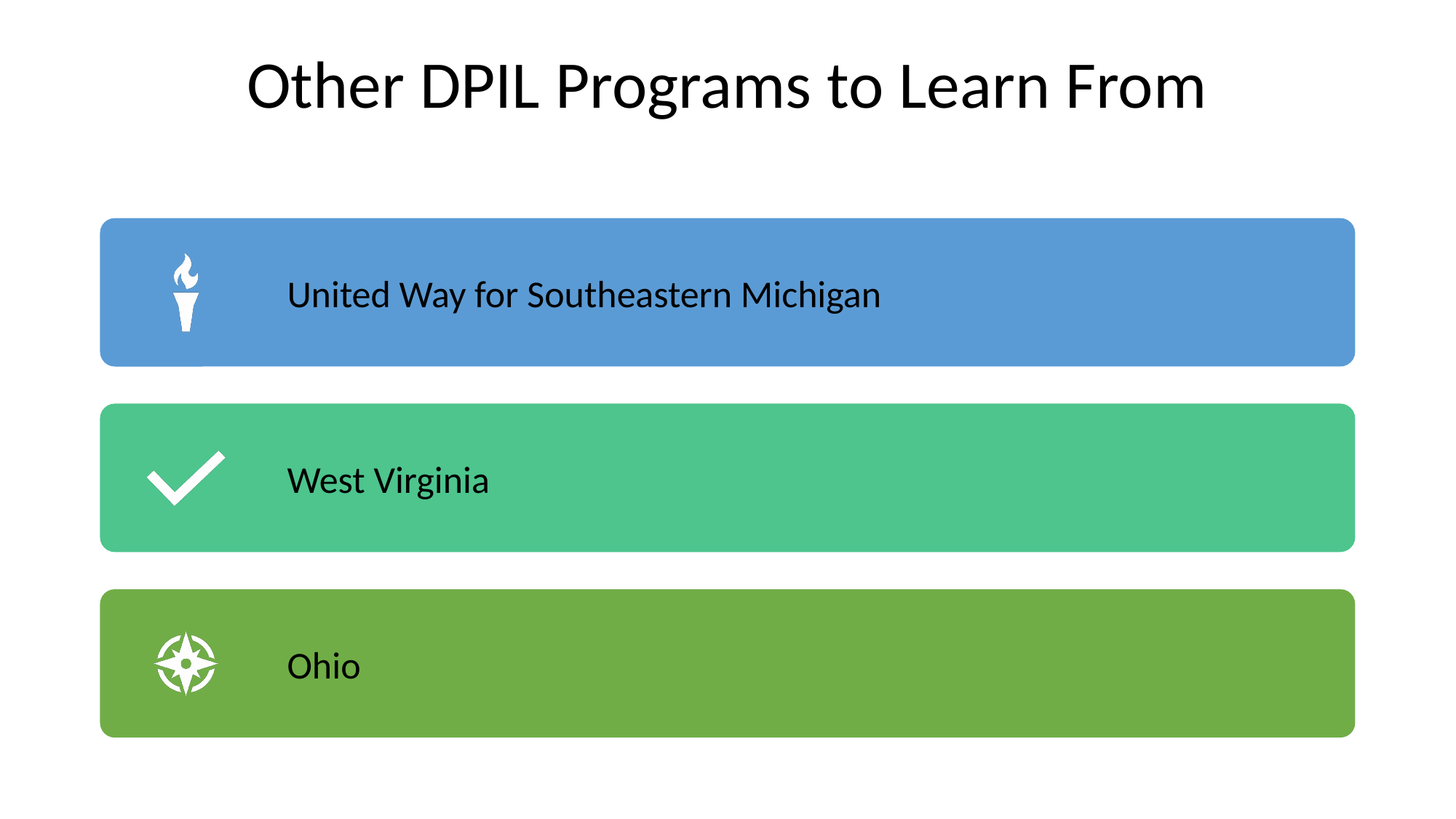

# Other DPIL Programs to Learn From

United Way for Southeastern Michigan
West Virginia
Ohio